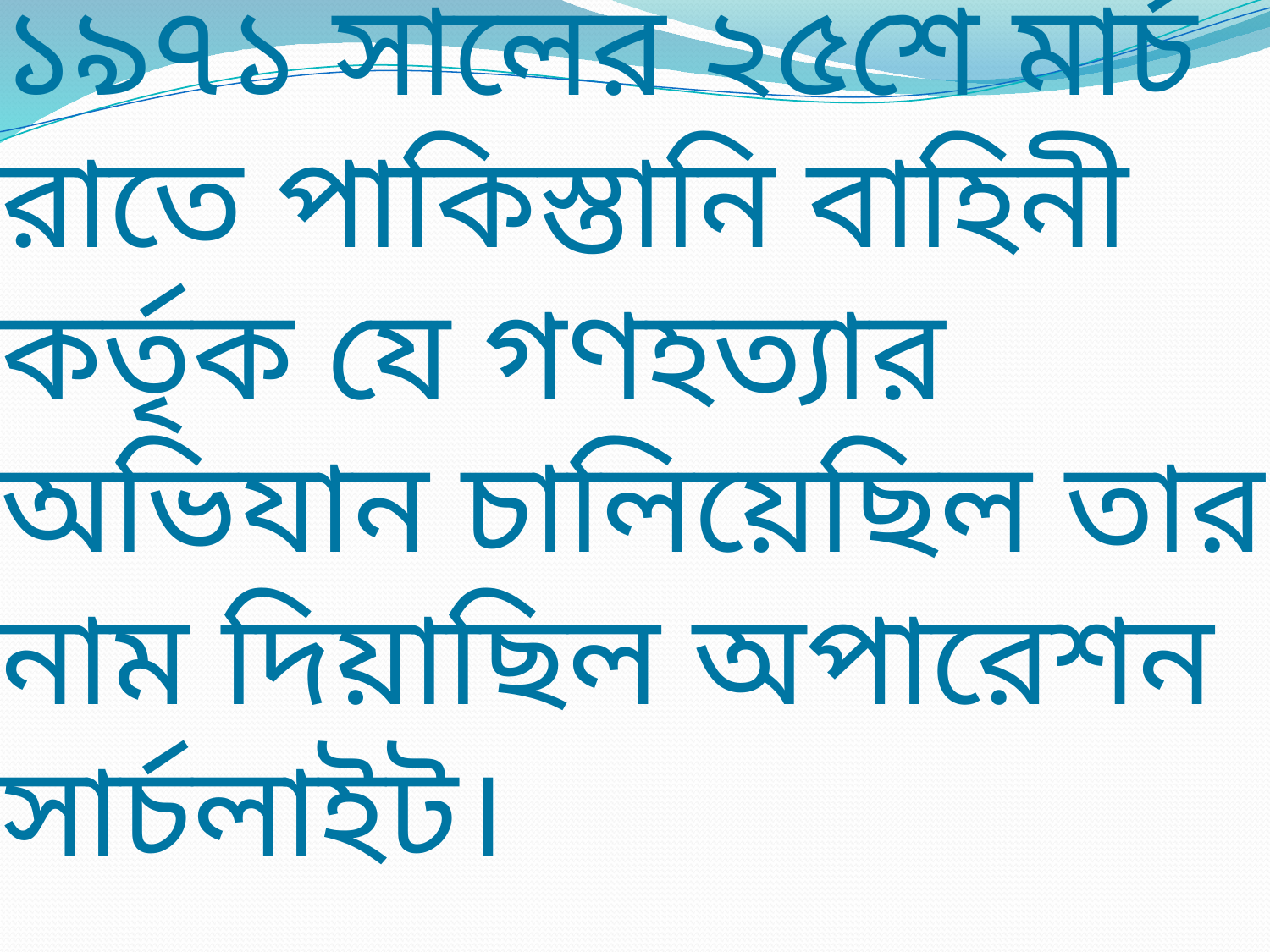

# ১৯৭১ সালের ২৫শে মার্চ রাতে পাকিস্তানি বাহিনী কর্তৃক যে গণহত্যার অভিযান চালিয়েছিল তার নাম দিয়াছিল অপারেশন  সার্চলাইট।